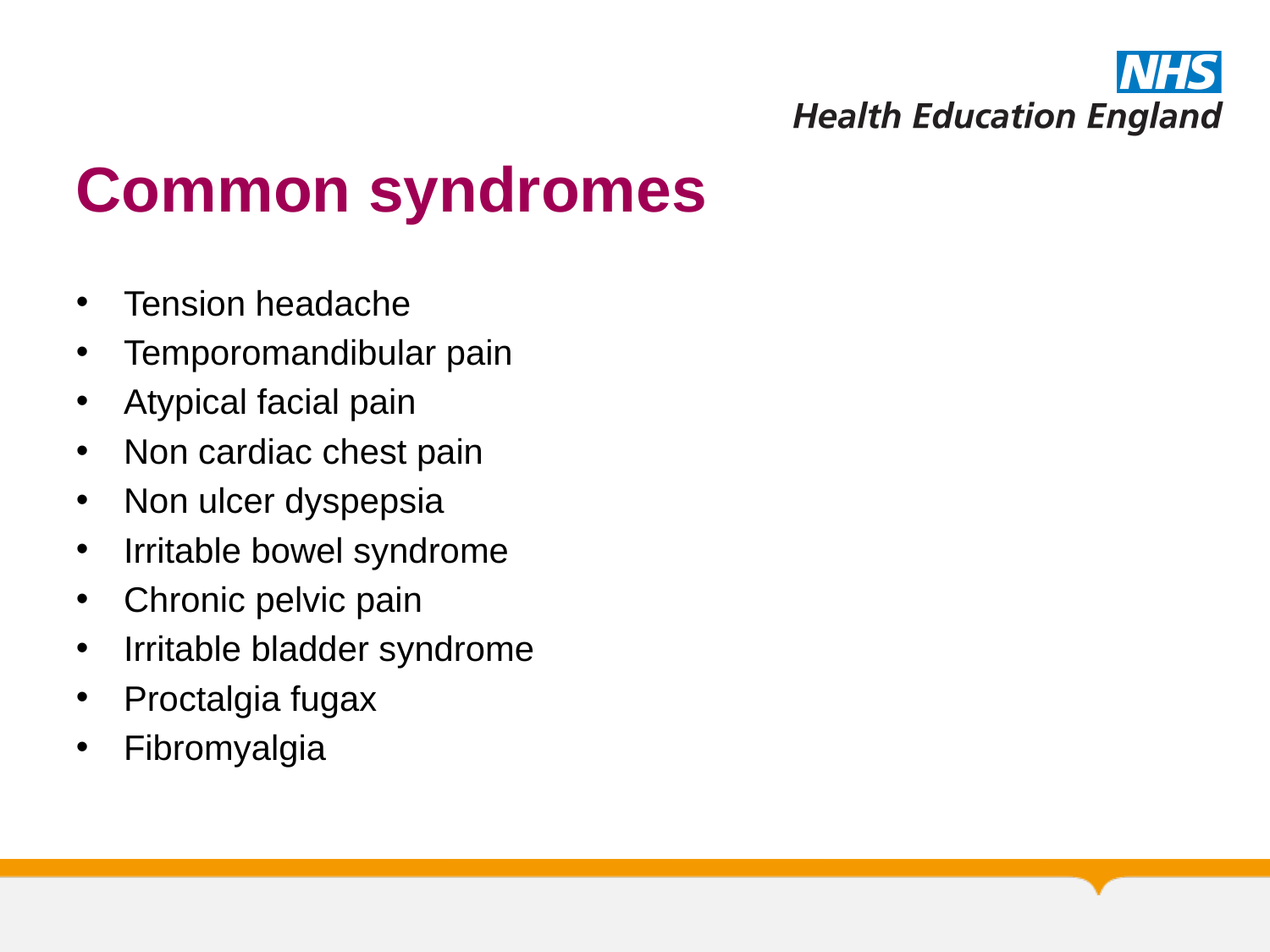

# Common syndromes
Tension headache
Temporomandibular pain
Atypical facial pain
Non cardiac chest pain
Non ulcer dyspepsia
Irritable bowel syndrome
Chronic pelvic pain
Irritable bladder syndrome
Proctalgia fugax
Fibromyalgia